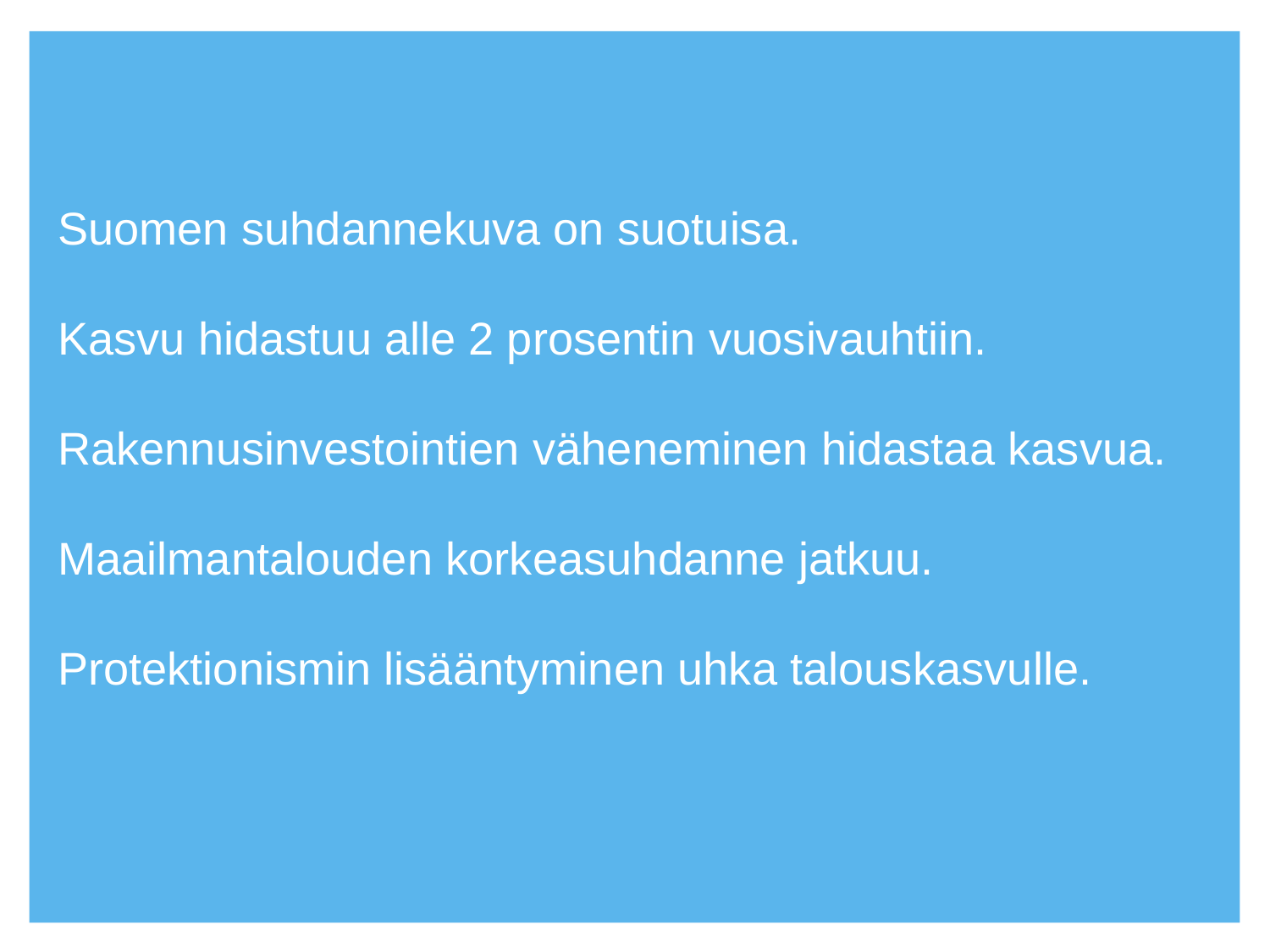

# Suomen suhdannekuva on suotuisa. Kasvu hidastuu alle 2 prosentin vuosivauhtiin. Rakennusinvestointien väheneminen hidastaa kasvua. Maailmantalouden korkeasuhdanne jatkuu. Protektionismin lisääntyminen uhka talouskasvulle.